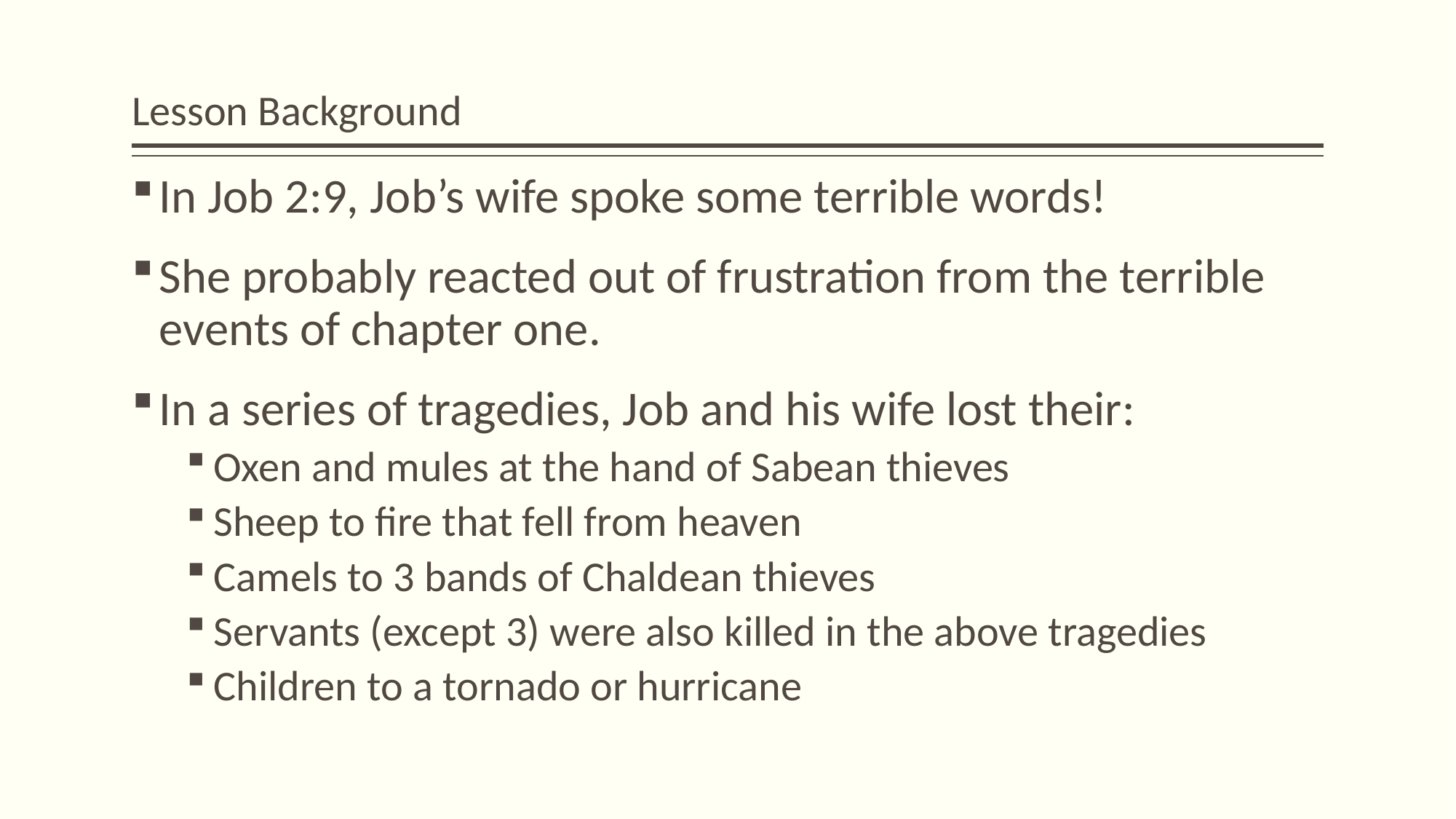

# Lesson Background
In Job 2:9, Job’s wife spoke some terrible words!
She probably reacted out of frustration from the terrible events of chapter one.
In a series of tragedies, Job and his wife lost their:
Oxen and mules at the hand of Sabean thieves
Sheep to fire that fell from heaven
Camels to 3 bands of Chaldean thieves
Servants (except 3) were also killed in the above tragedies
Children to a tornado or hurricane